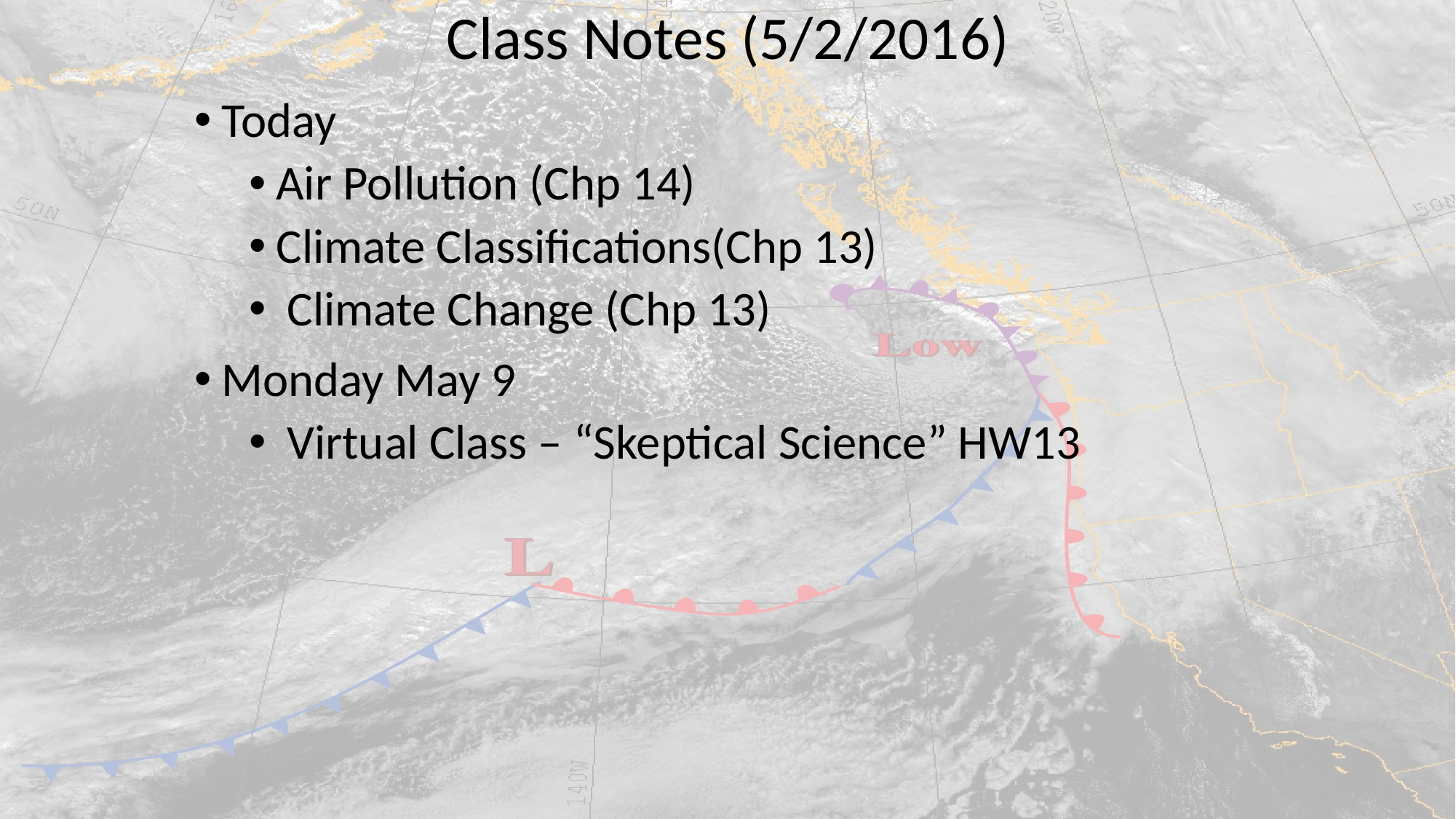

# Class Notes (5/2/2016)
Today
Air Pollution (Chp 14)
Climate Classifications(Chp 13)
 Climate Change (Chp 13)
Monday May 9
 Virtual Class – “Skeptical Science” HW13